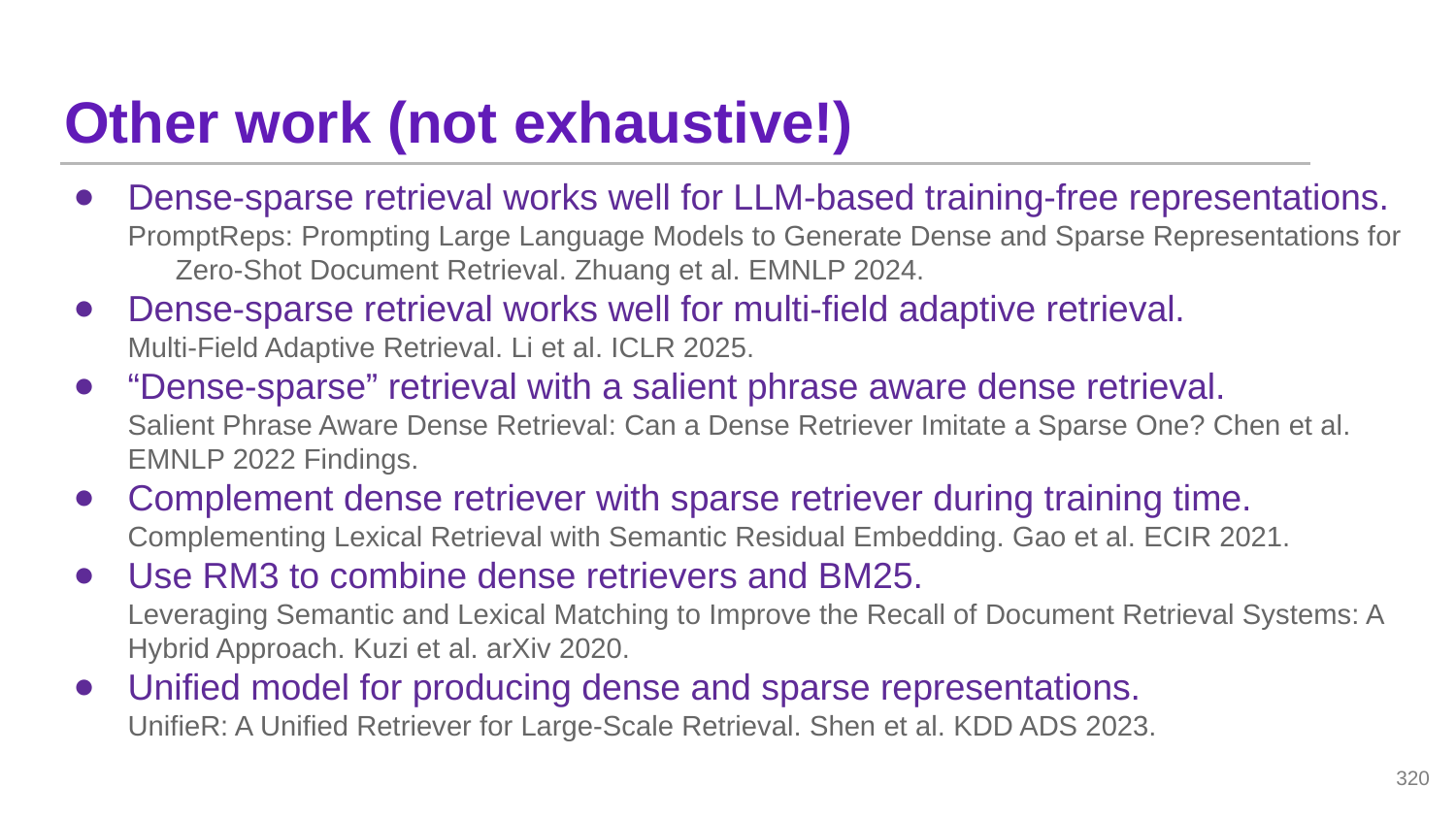

# Other work (not exhaustive!)

Dense-sparse retrieval works well for LLM-based training-free representations. PromptReps: Prompting Large Language Models to Generate Dense and Sparse Representations for         Zero-Shot Document Retrieval. Zhuang et al. EMNLP 2024.
Dense-sparse retrieval works well for multi-field adaptive retrieval.
Multi-Field Adaptive Retrieval. Li et al. ICLR 2025.
“Dense-sparse” retrieval with a salient phrase aware dense retrieval.
Salient Phrase Aware Dense Retrieval: Can a Dense Retriever Imitate a Sparse One? Chen et al. EMNLP 2022 Findings.
Complement dense retriever with sparse retriever during training time.
Complementing Lexical Retrieval with Semantic Residual Embedding. Gao et al. ECIR 2021.
Use RM3 to combine dense retrievers and BM25.
Leveraging Semantic and Lexical Matching to Improve the Recall of Document Retrieval Systems: A Hybrid Approach. Kuzi et al. arXiv 2020.
Unified model for producing dense and sparse representations.
UnifieR: A Unified Retriever for Large-Scale Retrieval. Shen et al. KDD ADS 2023.

320